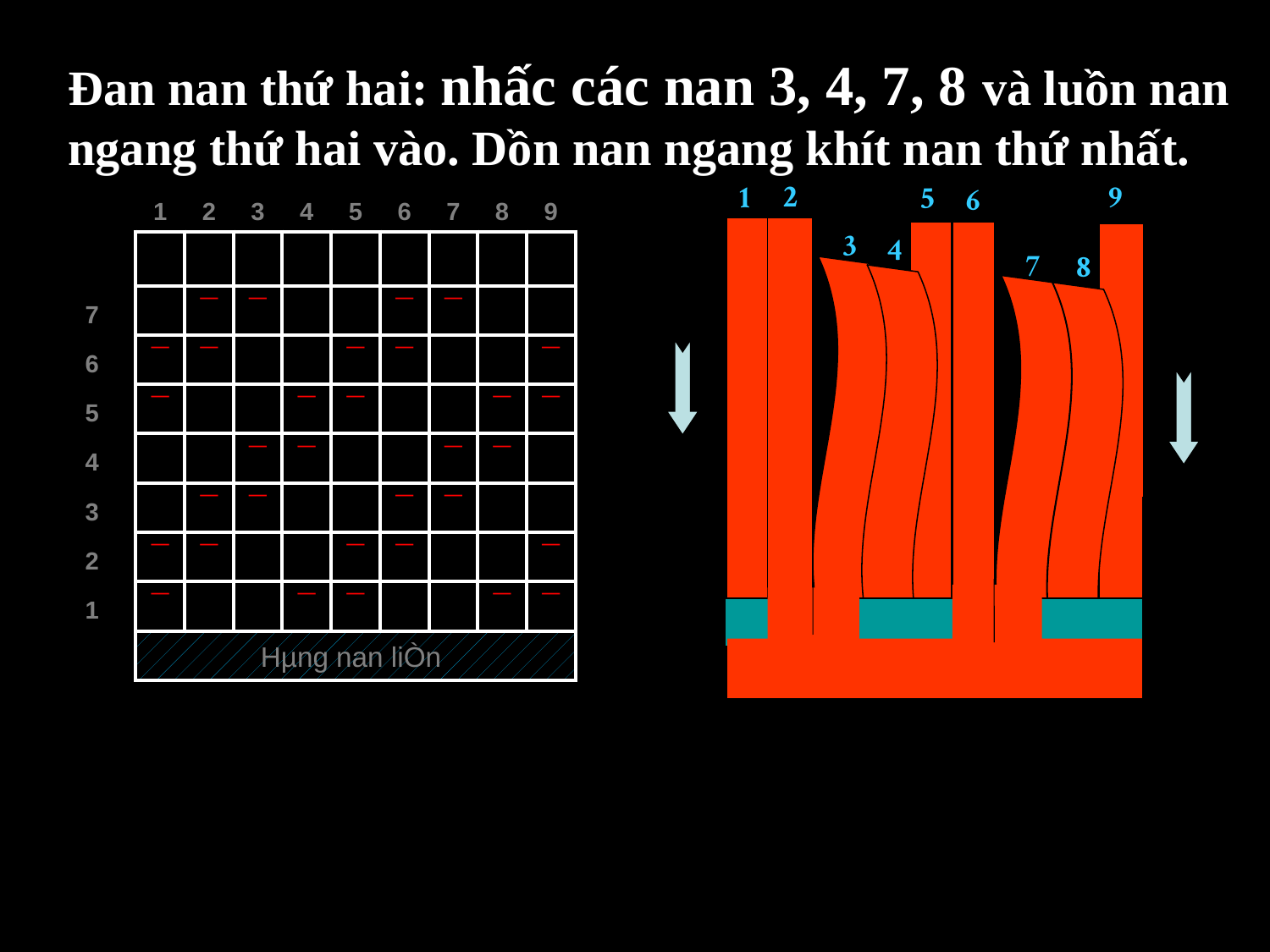

Đan nan thứ hai: nhấc các nan 3, 4, 7, 8 và luồn nan ngang thứ hai vào. Dồn nan ngang khít nan thứ nhất.
2
9
1
5
6
|  | 1 | 2 | 3 | 4 | 5 | 6 | 7 | 8 | 9 |  |
| --- | --- | --- | --- | --- | --- | --- | --- | --- | --- | --- |
|  |  |  |  |  |  |  |  |  |  |  |
| 7 |  | ¯ | ¯ |  |  | ¯ | ¯ |  |  |  |
| 6 | ¯ | ¯ |  |  | ¯ | ¯ |  |  | ¯ |  |
| 5 | ¯ |  |  | ¯ | ¯ |  |  | ¯ | ¯ |  |
| 4 |  |  | ¯ | ¯ |  |  | ¯ | ¯ |  |  |
| 3 |  | ¯ | ¯ |  |  | ¯ | ¯ |  |  |  |
| 2 | ¯ | ¯ |  |  | ¯ | ¯ |  |  | ¯ |  |
| 1 | ¯ |  |  | ¯ | ¯ |  |  | ¯ | ¯ |  |
|  | Hµng nan liÒn |  |  |  |  |  |  |  |  |  |
|  |  |  |  |  |  |  |  |  |  |  |

3

4

7
8